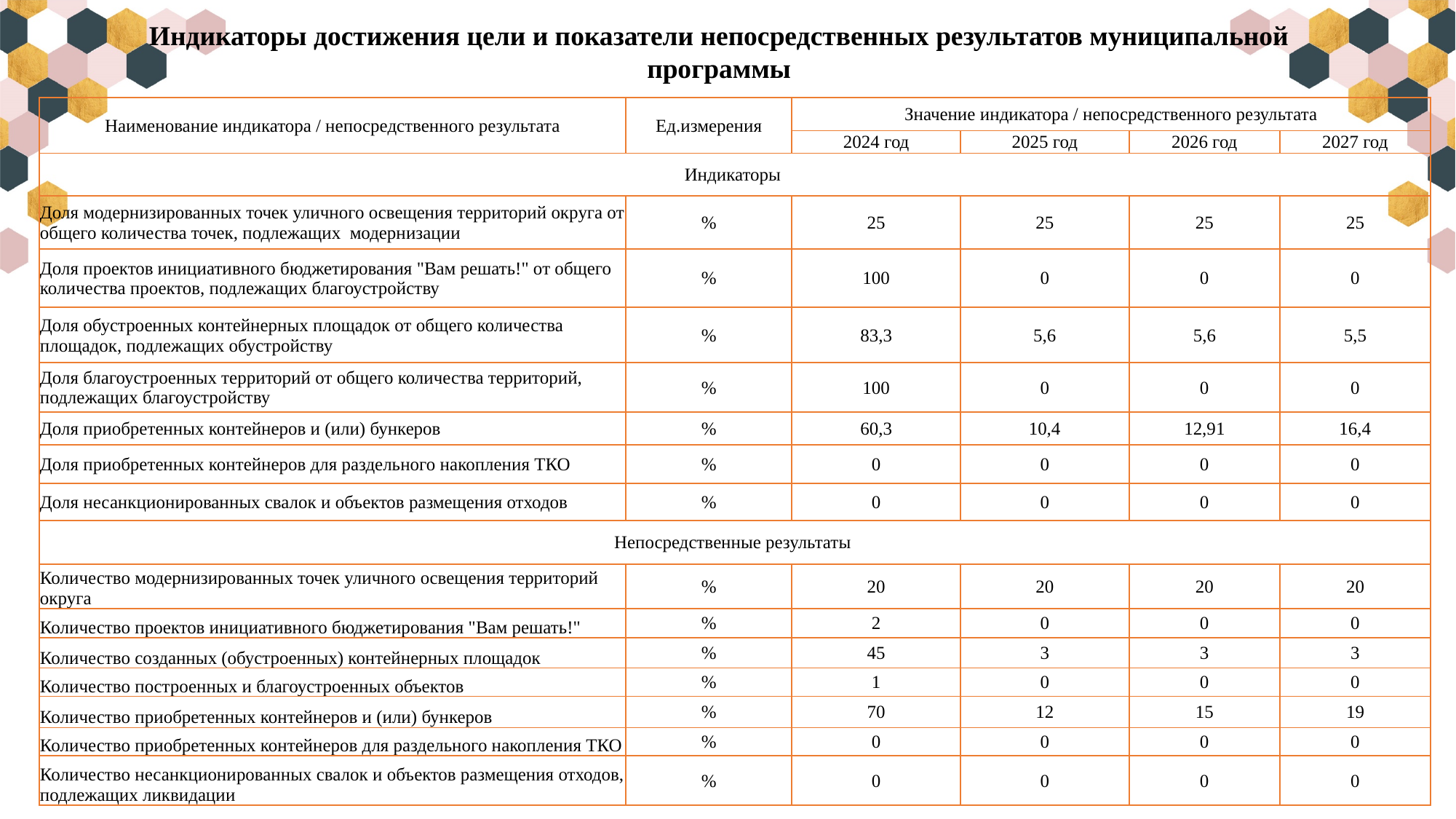

Индикаторы достижения цели и показатели непосредственных результатов муниципальной программы
| Наименование индикатора / непосредственного результата | Ед.измерения | Значение индикатора / непосредственного результата |  |  |  |
| --- | --- | --- | --- | --- | --- |
|  |  | 2024 год | 2025 год | 2026 год | 2027 год |
| Индикаторы |  |  |  |  |  |
| Доля модернизированных точек уличного освещения территорий округа от общего количества точек, подлежащих модернизации | % | 25 | 25 | 25 | 25 |
| Доля проектов инициативного бюджетирования "Вам решать!" от общего количества проектов, подлежащих благоустройству | % | 100 | 0 | 0 | 0 |
| Доля обустроенных контейнерных площадок от общего количества площадок, подлежащих обустройству | % | 83,3 | 5,6 | 5,6 | 5,5 |
| Доля благоустроенных территорий от общего количества территорий, подлежащих благоустройству | % | 100 | 0 | 0 | 0 |
| Доля приобретенных контейнеров и (или) бункеров | % | 60,3 | 10,4 | 12,91 | 16,4 |
| Доля приобретенных контейнеров для раздельного накопления ТКО | % | 0 | 0 | 0 | 0 |
| Доля несанкционированных свалок и объектов размещения отходов | % | 0 | 0 | 0 | 0 |
| Непосредственные результаты |  |  |  |  |  |
| Количество модернизированных точек уличного освещения территорий округа | % | 20 | 20 | 20 | 20 |
| Количество проектов инициативного бюджетирования "Вам решать!" | % | 2 | 0 | 0 | 0 |
| Количество созданных (обустроенных) контейнерных площадок | % | 45 | 3 | 3 | 3 |
| Количество построенных и благоустроенных объектов | % | 1 | 0 | 0 | 0 |
| Количество приобретенных контейнеров и (или) бункеров | % | 70 | 12 | 15 | 19 |
| Количество приобретенных контейнеров для раздельного накопления ТКО | % | 0 | 0 | 0 | 0 |
| Количество несанкционированных свалок и объектов размещения отходов, подлежащих ликвидации | % | 0 | 0 | 0 | 0 |